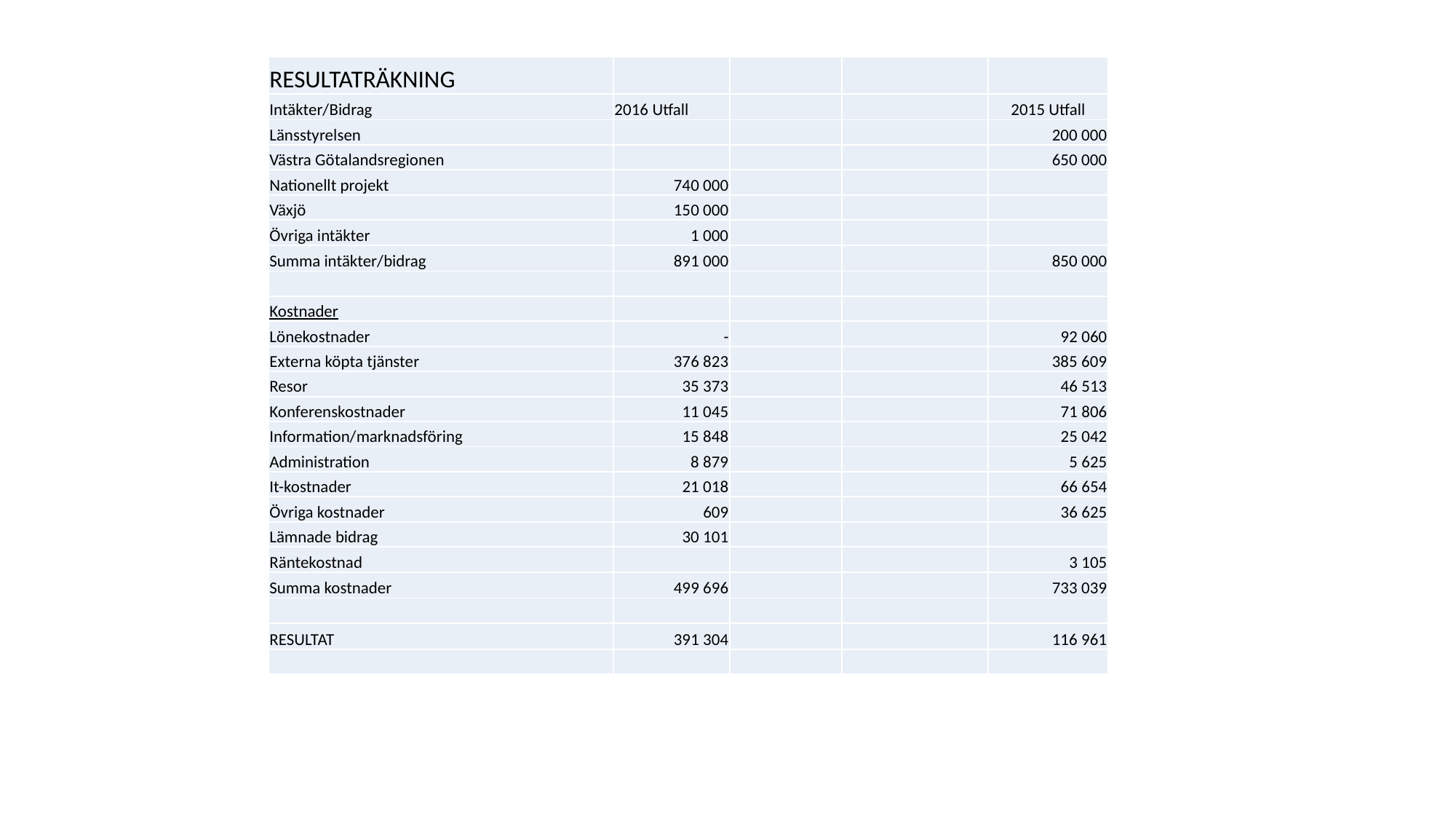

| RESULTATRÄKNING |  |  |  |  |
| --- | --- | --- | --- | --- |
| Intäkter/Bidrag | 2016 Utfall |  |  | 2015 Utfall |
| Länsstyrelsen |  |  |  | 200 000 |
| Västra Götalandsregionen |  |  |  | 650 000 |
| Nationellt projekt | 740 000 |  |  |  |
| Växjö | 150 000 |  |  |  |
| Övriga intäkter | 1 000 |  |  |  |
| Summa intäkter/bidrag | 891 000 |  |  | 850 000 |
|  |  |  |  |  |
| Kostnader |  |  |  |  |
| Lönekostnader | - |  |  | 92 060 |
| Externa köpta tjänster | 376 823 |  |  | 385 609 |
| Resor | 35 373 |  |  | 46 513 |
| Konferenskostnader | 11 045 |  |  | 71 806 |
| Information/marknadsföring | 15 848 |  |  | 25 042 |
| Administration | 8 879 |  |  | 5 625 |
| It-kostnader | 21 018 |  |  | 66 654 |
| Övriga kostnader | 609 |  |  | 36 625 |
| Lämnade bidrag | 30 101 |  |  |  |
| Räntekostnad |  |  |  | 3 105 |
| Summa kostnader | 499 696 |  |  | 733 039 |
|  |  |  |  |  |
| RESULTAT | 391 304 |  |  | 116 961 |
|  |  |  |  |  |